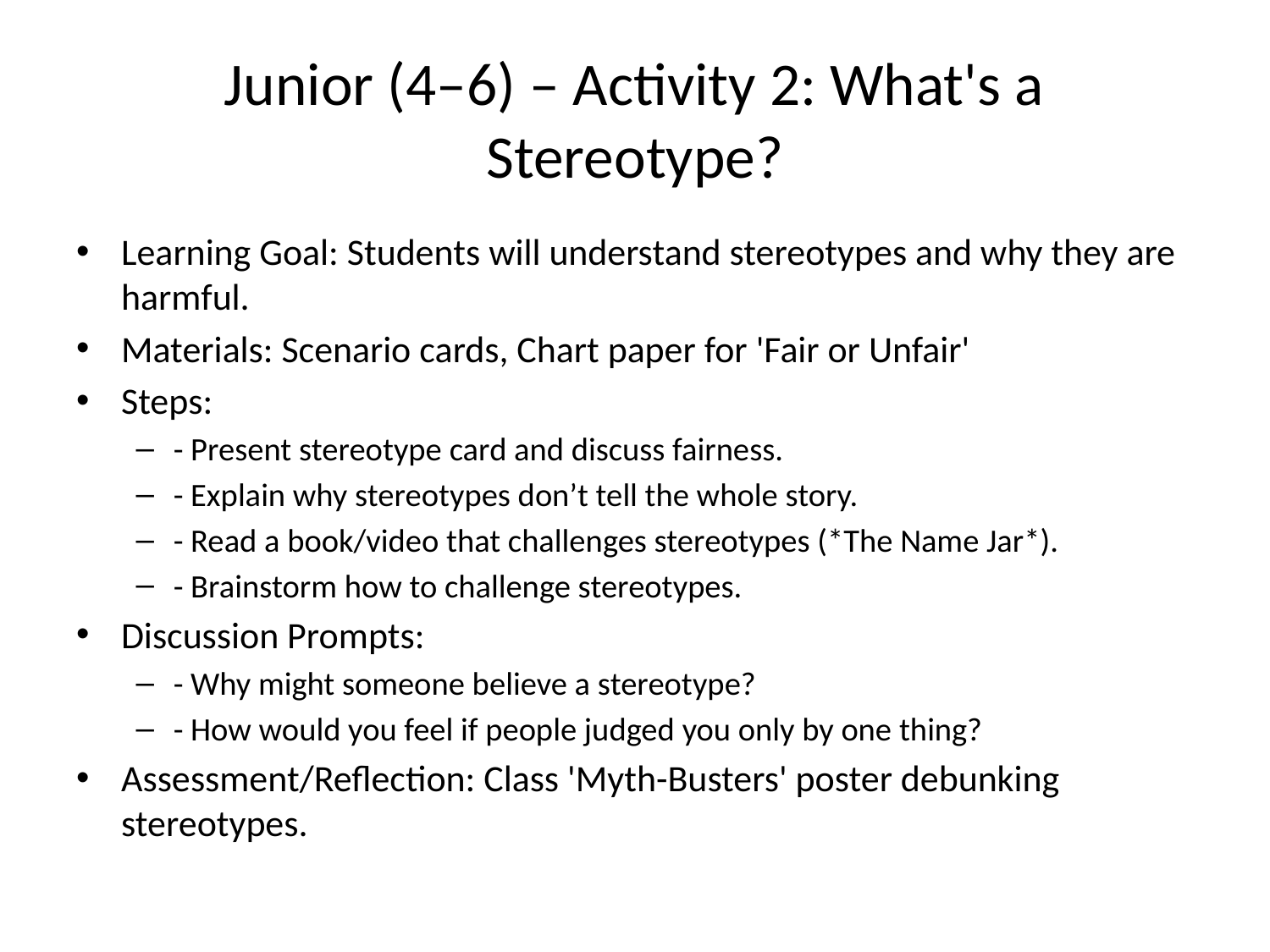

# Junior (4–6) – Activity 2: What's a Stereotype?
Learning Goal: Students will understand stereotypes and why they are harmful.
Materials: Scenario cards, Chart paper for 'Fair or Unfair'
Steps:
- Present stereotype card and discuss fairness.
- Explain why stereotypes don’t tell the whole story.
- Read a book/video that challenges stereotypes (*The Name Jar*).
- Brainstorm how to challenge stereotypes.
Discussion Prompts:
- Why might someone believe a stereotype?
- How would you feel if people judged you only by one thing?
Assessment/Reflection: Class 'Myth-Busters' poster debunking stereotypes.